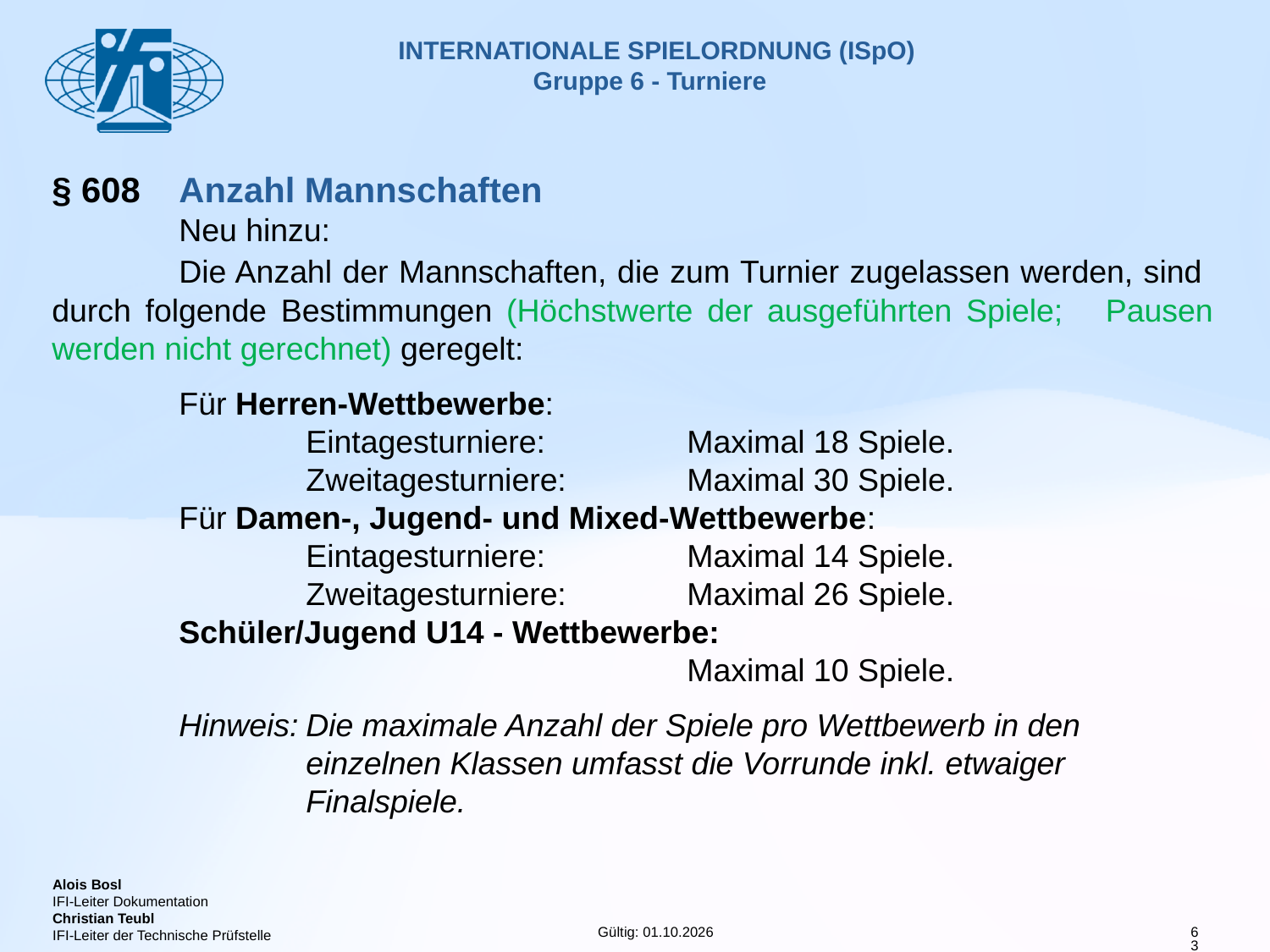

# INTERNATIONALE SPIELORDNUNG (ISpO) Gruppe 6 - Turniere

§ 608 	Anzahl Mannschaften
	Neu hinzu:
	Die Anzahl der Mannschaften, die zum Turnier zugelassen werden, sind 	durch folgende Bestimmungen (Höchstwerte der ausgeführten Spiele; 	Pausen werden nicht gerechnet) geregelt:

	Für Herren-Wettbewerbe:
		Eintagesturniere:		Maximal 18 Spiele.
		Zweitagesturniere:	Maximal 30 Spiele.
	Für Damen-, Jugend- und Mixed-Wettbewerbe:
		Eintagesturniere:		Maximal 14 Spiele.
		Zweitagesturniere:	Maximal 26 Spiele.
	Schüler/Jugend U14 - Wettbewerbe:
 					Maximal 10 Spiele.

	Hinweis:	Die maximale Anzahl der Spiele pro Wettbewerb in den 			einzelnen Klassen umfasst die Vorrunde inkl. etwaiger 			Finalspiele.

63